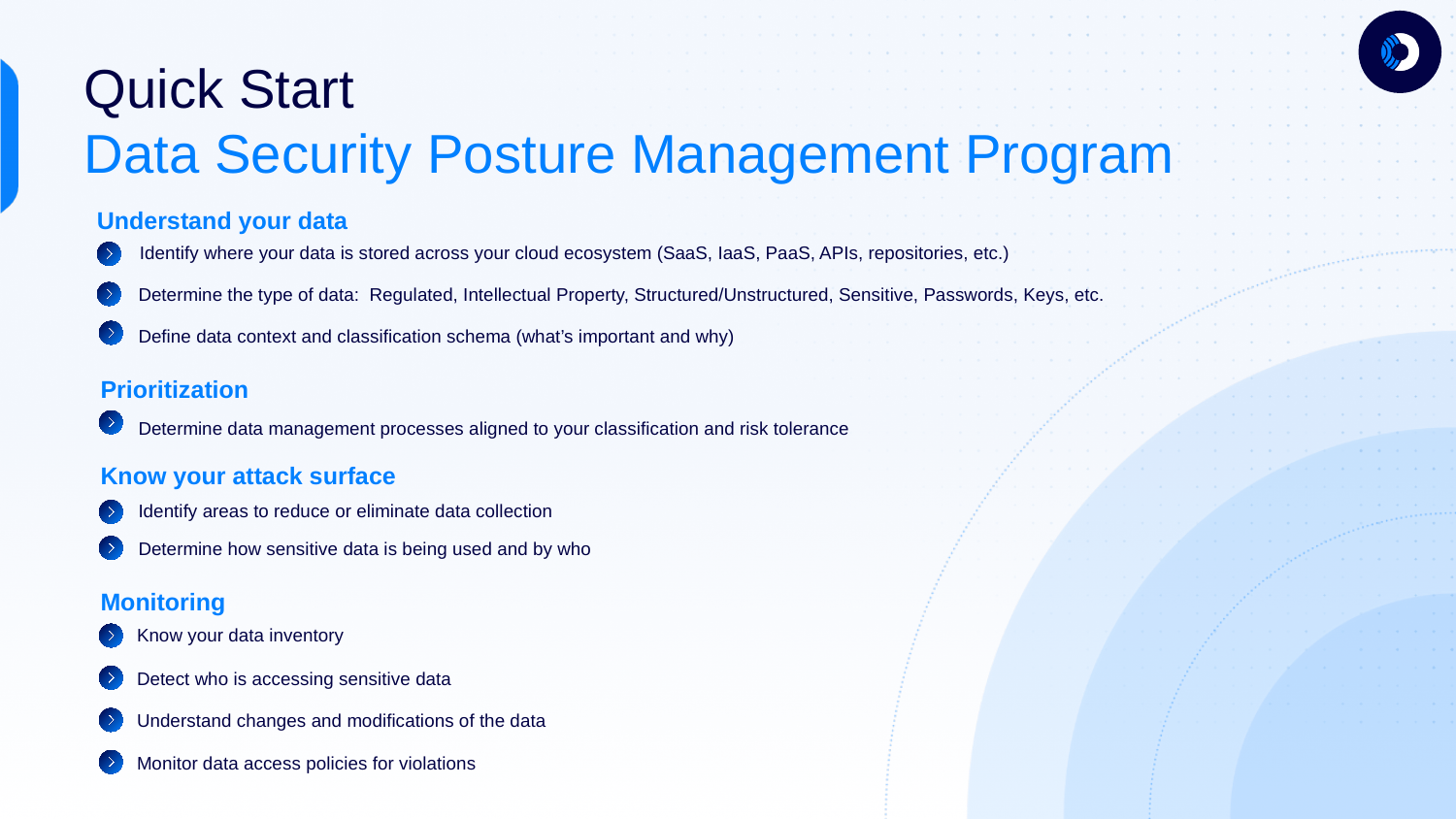

Quick Start
Data Security Posture Management Program
Understand your data
Identify where your data is stored across your cloud ecosystem (SaaS, IaaS, PaaS, APIs, repositories, etc.)
Determine the type of data:  Regulated, Intellectual Property, Structured/Unstructured, Sensitive, Passwords, Keys, etc.
Define data context and classification schema (what’s important and why)

Prioritization

Determine data management processes aligned to your classification and risk tolerance
Know your attack surface
Identify areas to reduce or eliminate data collection
Determine how sensitive data is being used and by who

Monitoring
Know your data inventory
Detect who is accessing sensitive data
Understand changes and modifications of the data
Monitor data access policies for violations